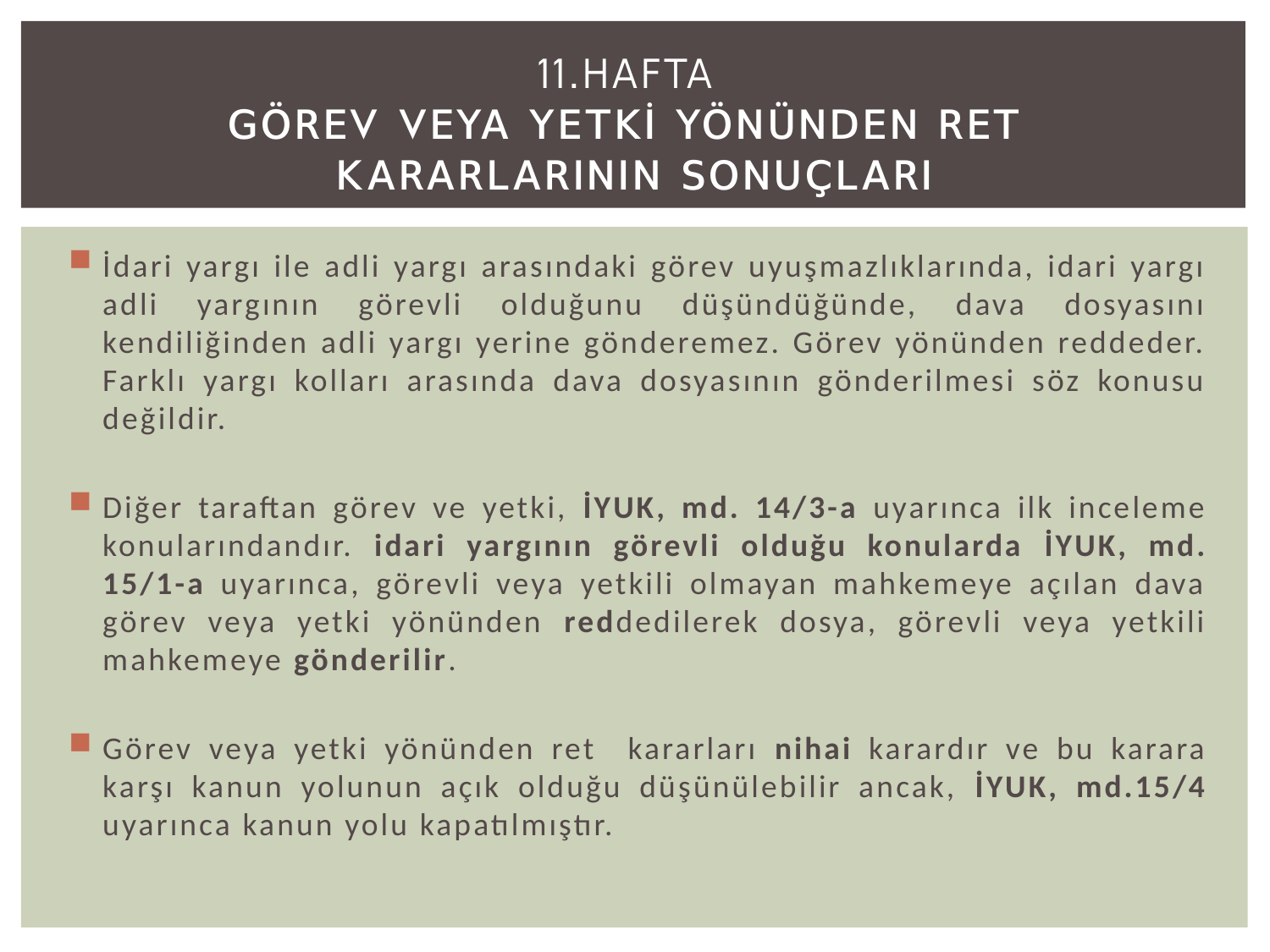

# 11.Hafta Görev veya yetki yönünden ret  kararlarının SONUÇLARI
İdari yargı ile adli yargı arasındaki görev uyuşmazlıklarında, idari yargı adli yargının görevli olduğunu düşündüğünde, dava dosyasını kendiliğinden adli yargı yerine gönderemez. Görev yönünden reddeder. Farklı yargı kolları arasında dava dosyasının gönderilmesi söz konusu değildir.

Diğer taraftan görev ve yetki, İYUK, md. 14/3-a uyarınca ilk inceleme konularındandır. idari yargının görevli olduğu konularda İYUK, md. 15/1-a uyarınca, görevli veya yetkili olmayan mahkemeye açılan dava görev veya yetki yönünden reddedilerek dosya, görevli veya yetkili mahkemeye gönderilir.

Görev veya yetki yönünden ret  kararları nihai karardır ve bu karara karşı kanun yolunun açık olduğu düşünülebilir ancak, İYUK, md.15/4 uyarınca kanun yolu kapatılmıştır.